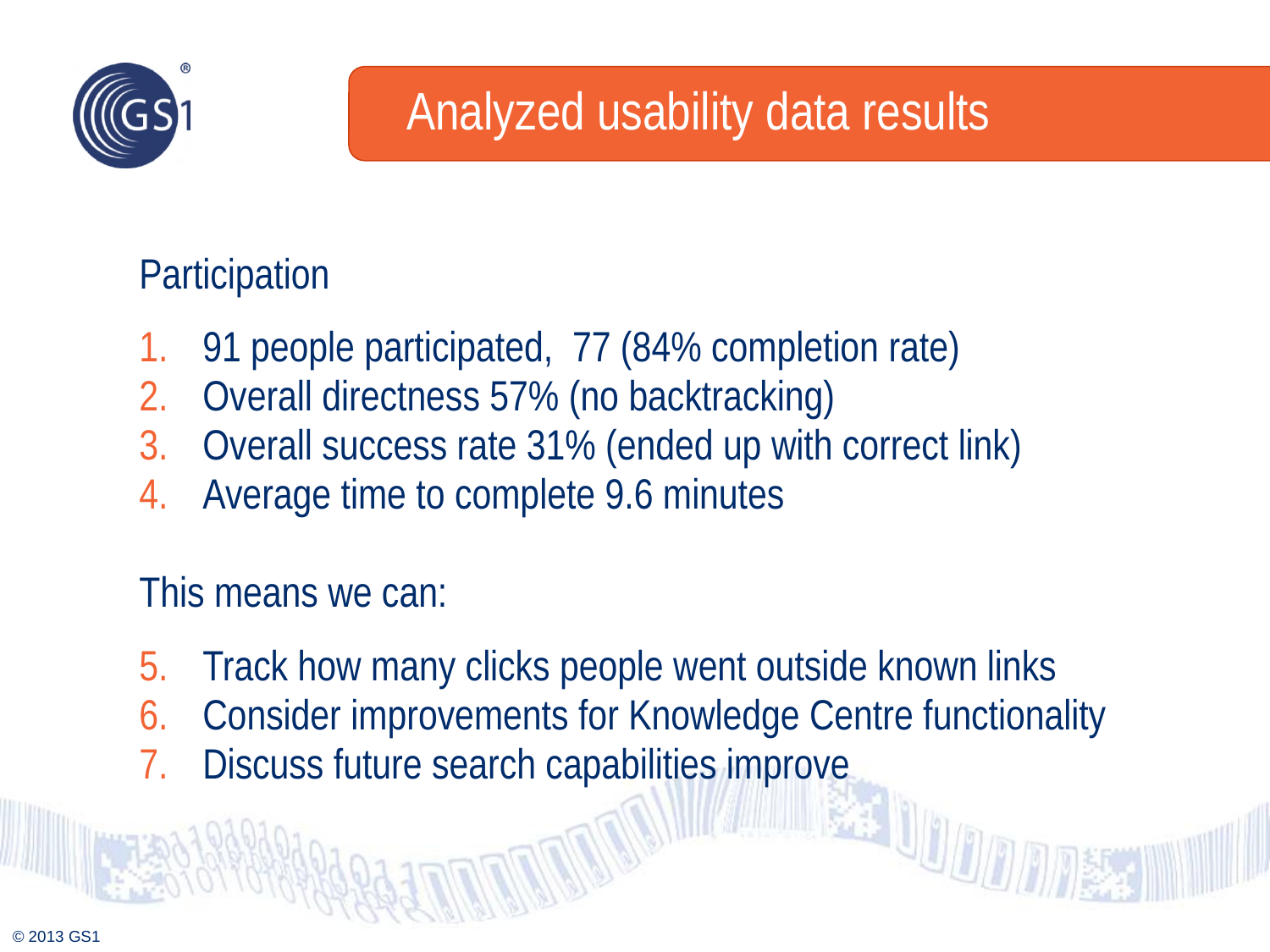

Analyzed usability data results

Participation

91 people participated,  77 (84% completion rate)
Overall directness 57% (no backtracking)
Overall success rate 31% (ended up with correct link)
Average time to complete 9.6 minutes

This means we can:

Track how many clicks people went outside known links
Consider improvements for Knowledge Centre functionality
Discuss future search capabilities improve